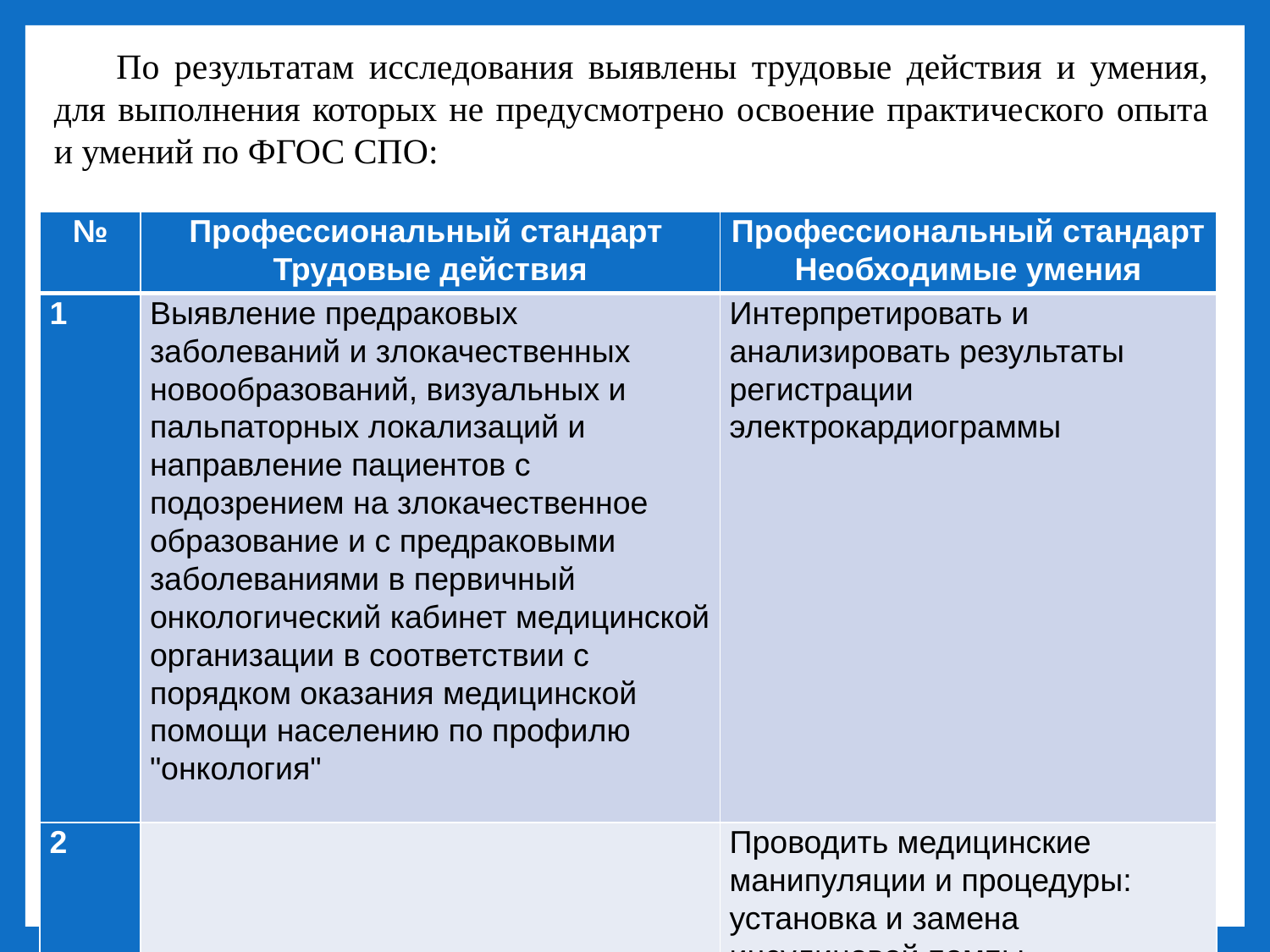

По результатам исследования выявлены трудовые действия и умения, для выполнения которых не предусмотрено освоение практического опыта и умений по ФГОС СПО:
Профессиональный стандарт
| № | Профессиональный стандарт Трудовые действия | Профессиональный стандарт Необходимые умения |
| --- | --- | --- |
| 1 | Выявление предраковых заболеваний и злокачественных новообразований, визуальных и пальпаторных локализаций и направление пациентов с подозрением на злокачественное образование и с предраковыми заболеваниями в первичный онкологический кабинет медицинской организации в соответствии с порядком оказания медицинской помощи населению по профилю "онкология" | Интерпретировать и анализировать результаты регистрации электрокардиограммы |
| 2 |  | Проводить медицинские манипуляции и процедуры: установка и замена инсулиновой помпы |